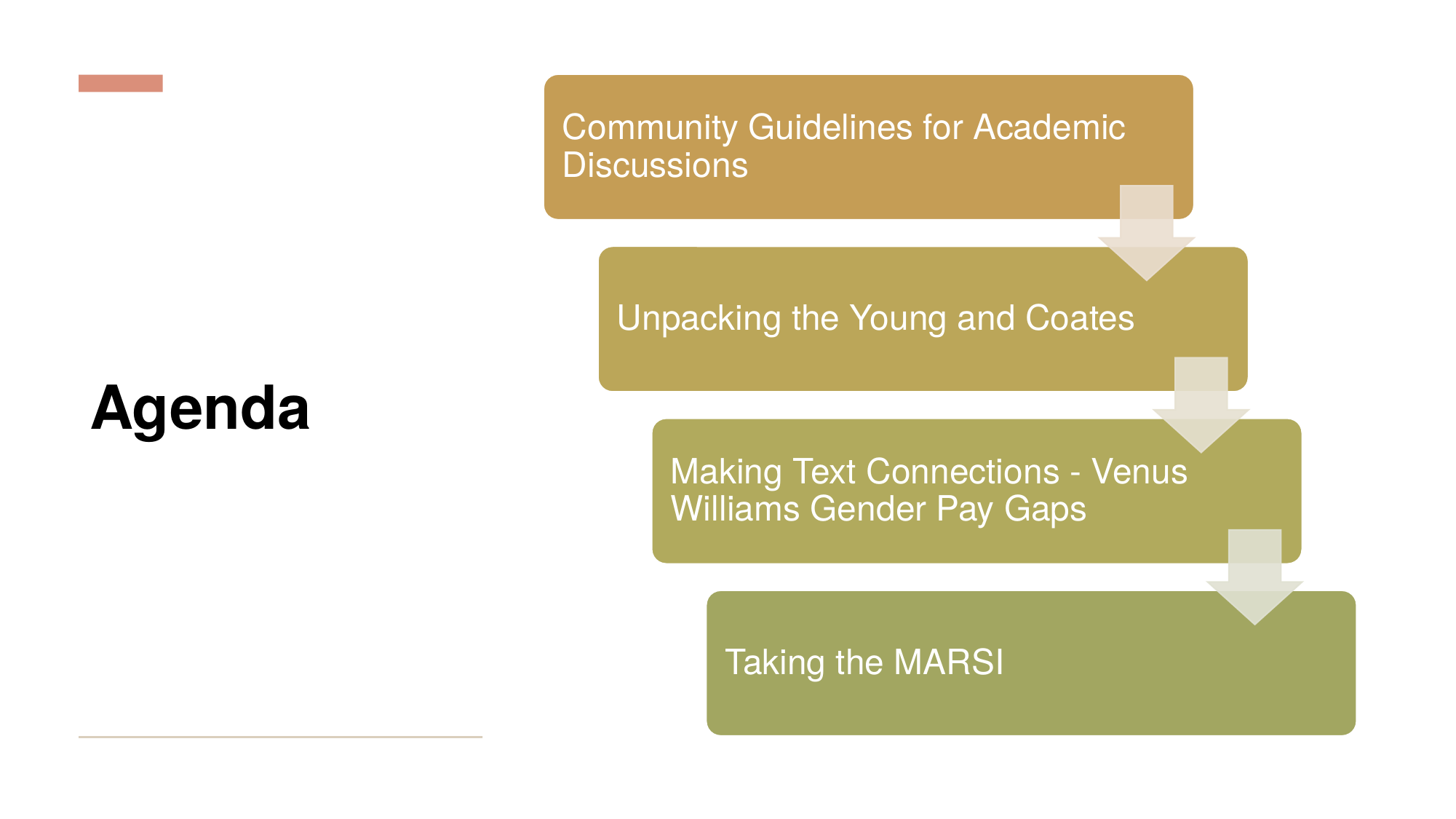

Community Guidelines for Academic Discussions
Unpacking the Young and Coates
Making Text Connections - Venus Williams Gender Pay Gaps
Taking the MARSI

# Agenda